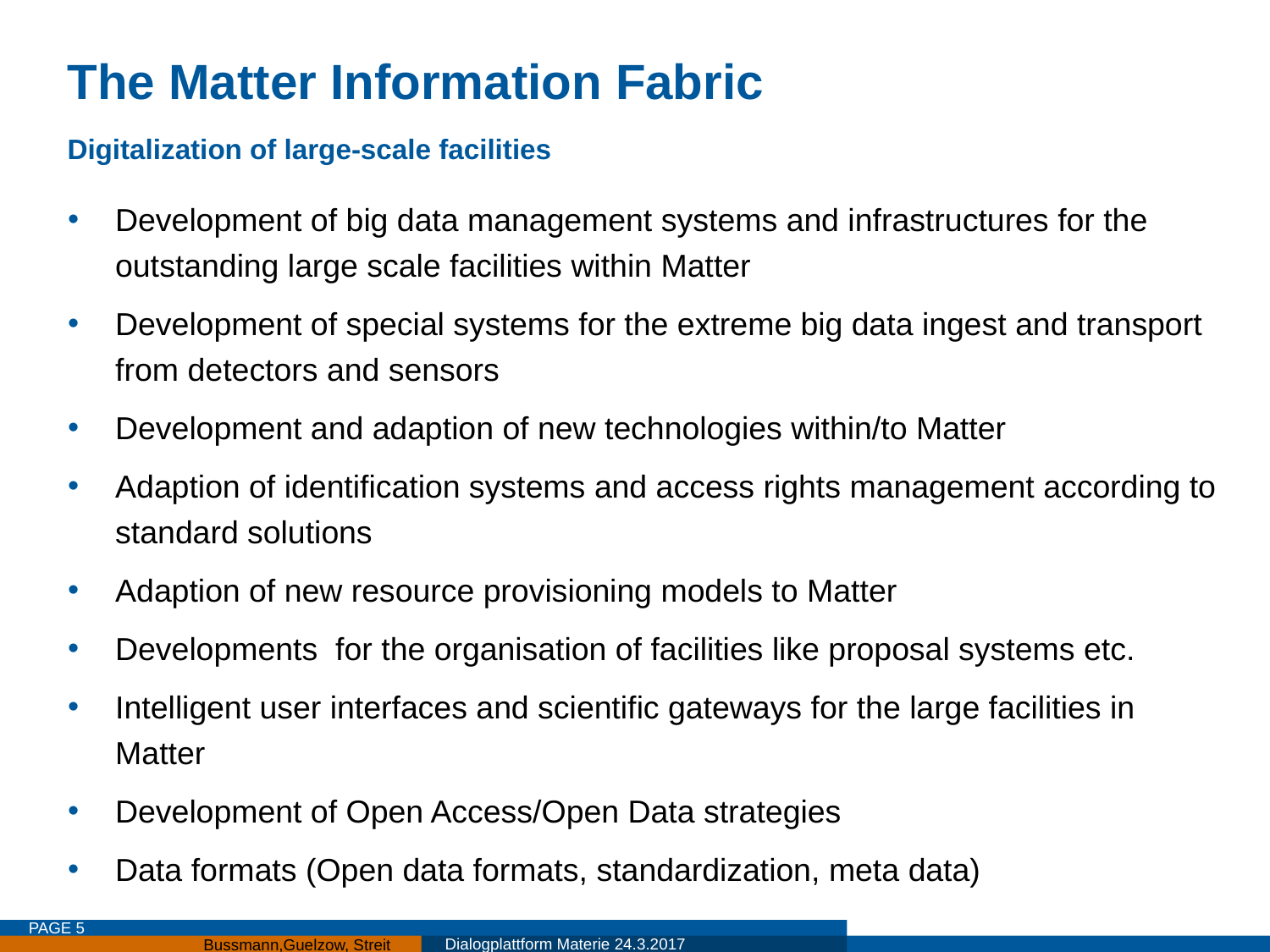

# The Matter Information Fabric Digitalization of large-scale facilities
Development of big data management systems and infrastructures for the outstanding large scale facilities within Matter
Development of special systems for the extreme big data ingest and transport from detectors and sensors
Development and adaption of new technologies within/to Matter
Adaption of identification systems and access rights management according to standard solutions
Adaption of new resource provisioning models to Matter
Developments  for the organisation of facilities like proposal systems etc.
Intelligent user interfaces and scientific gateways for the large facilities in Matter
Development of Open Access/Open Data strategies
Data formats (Open data formats, standardization, meta data)